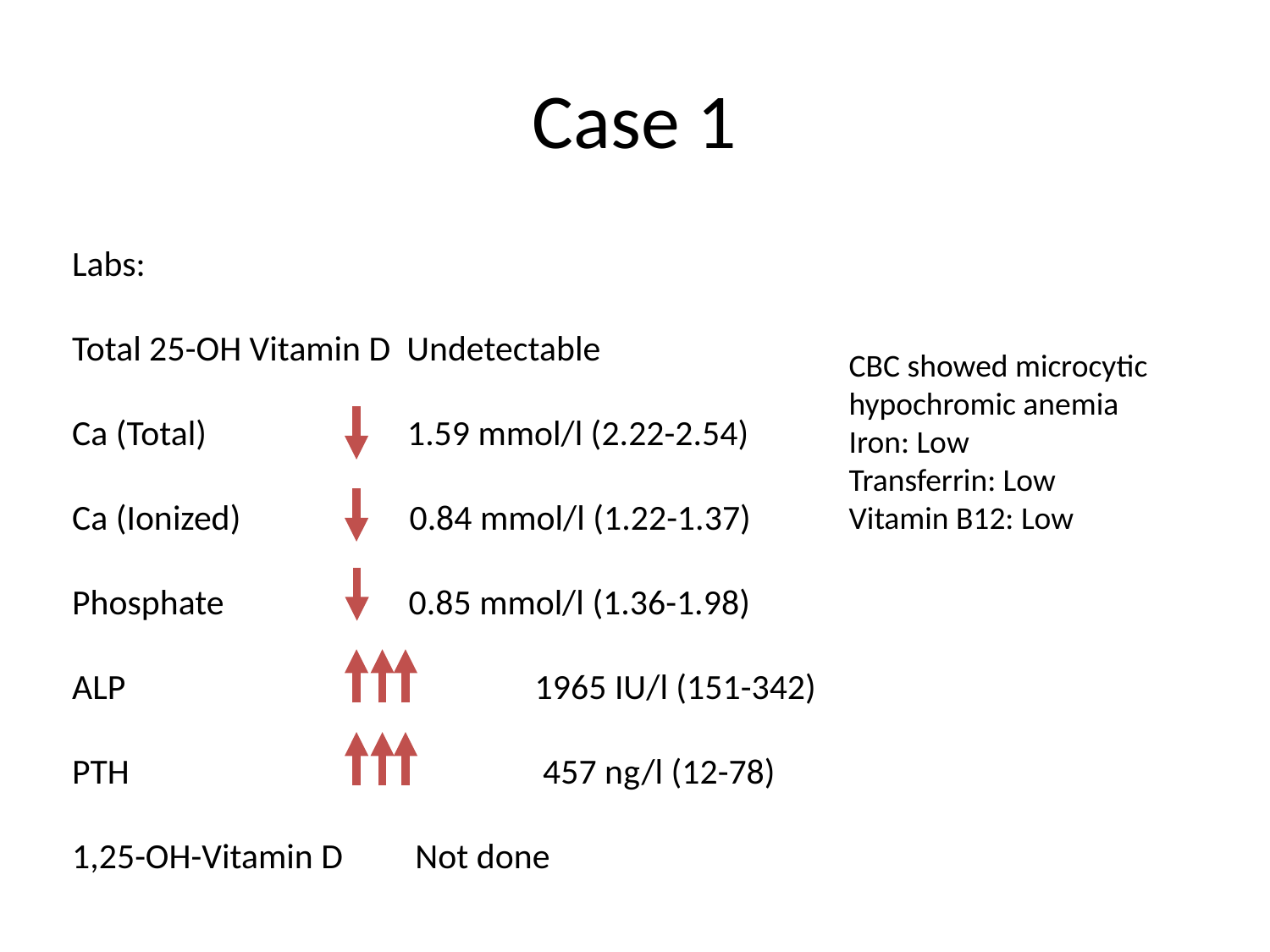

# Case 1
Labs:

Total 25-OH Vitamin D  Undetectable

Ca (Total)                         1.59 mmol/l (2.22-2.54)

Ca (Ionized)                     0.84 mmol/l (1.22-1.37)

Phosphate                       0.85 mmol/l (1.36-1.98)

ALP		                          1965 IU/l (151-342)

PTH		                           457 ng/l (12-78)

1,25-OH-Vitamin D         Not done

CBC showed microcytic hypochromic anemia
Iron: Low
Transferrin: Low
Vitamin B12: Low